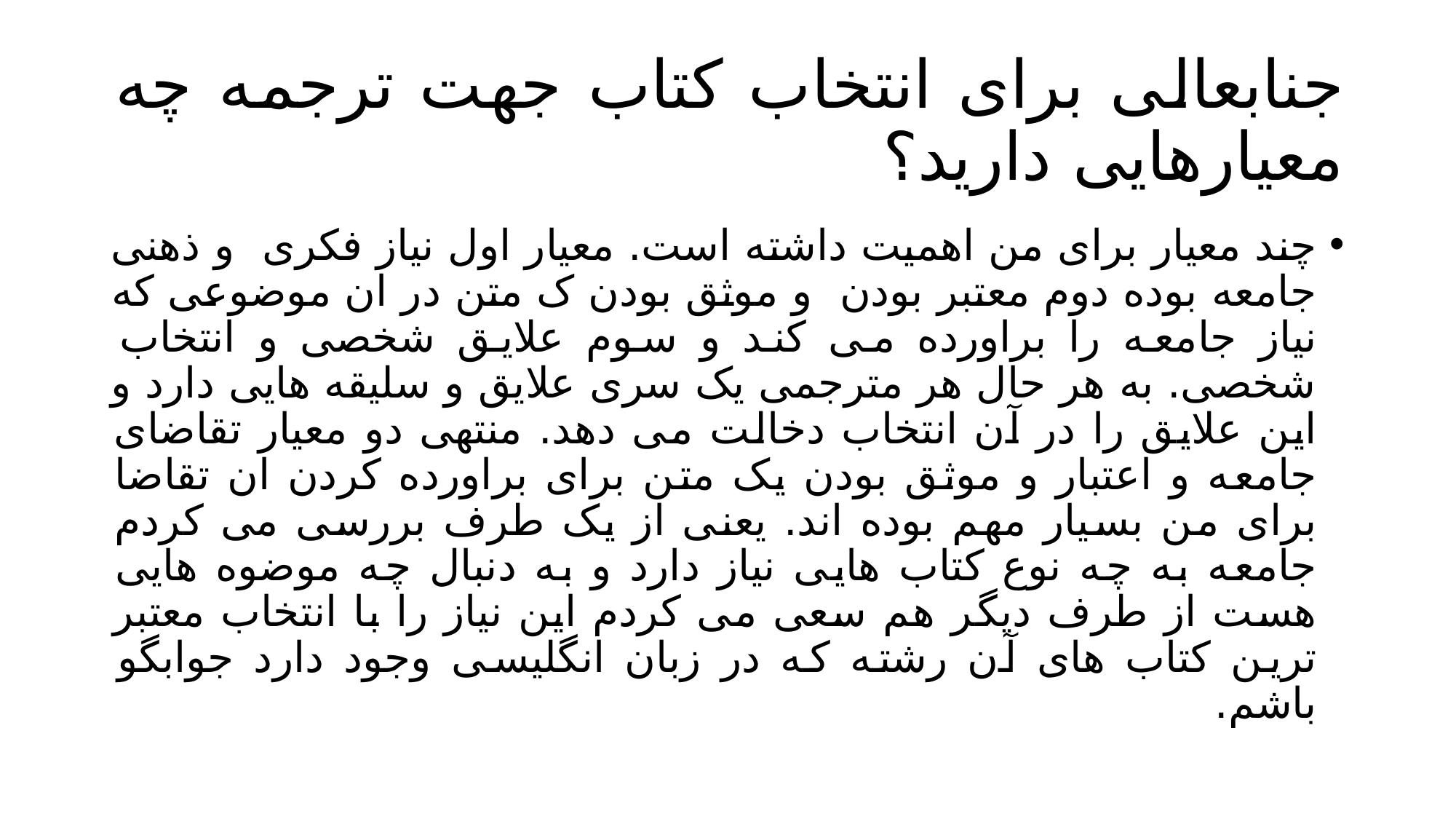

# جنابعالی برای انتخاب کتاب جهت ترجمه چه معیارهایی دارید؟
چند معیار برای من اهمیت داشته است. معیار اول نیاز فکری  و ذهنی جامعه بوده دوم معتبر بودن  و موثق بودن ک متن در ان موضوعی که نیاز جامعه را براورده می کند و سوم علایق شخصی و انتخاب شخصی. به هر حال هر مترجمی یک سری علایق و سلیقه هایی دارد و این علایق را در آن انتخاب دخالت می دهد. منتهی دو معیار تقاضای جامعه و اعتبار و موثق بودن یک متن برای براورده کردن ان تقاضا برای من بسیار مهم بوده اند. یعنی از یک طرف بررسی می کردم جامعه به چه نوع کتاب هایی نیاز دارد و به دنبال چه موضوه هایی هست از طرف دیگر هم سعی می کردم این نیاز را با انتخاب معتبر ترین کتاب های آن رشته که در زبان انگلیسی وجود دارد جوابگو باشم.